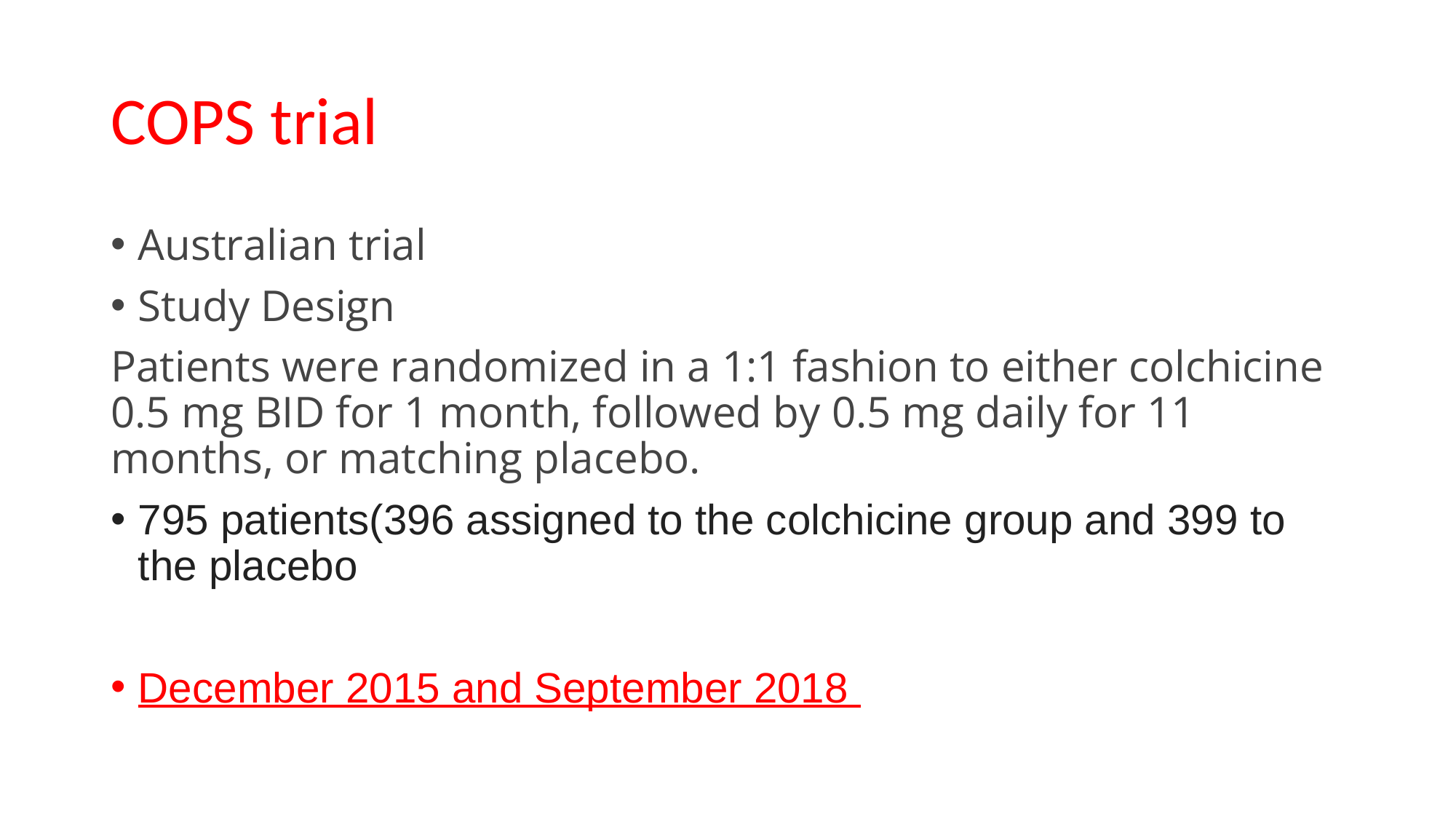

# COPS trial
Australian trial
Study Design
Patients were randomized in a 1:1 fashion to either colchicine 0.5 mg BID for 1 month, followed by 0.5 mg daily for 11 months, or matching placebo.
795 patients(396 assigned to the colchicine group and 399 to the placebo

December 2015 and September 2018